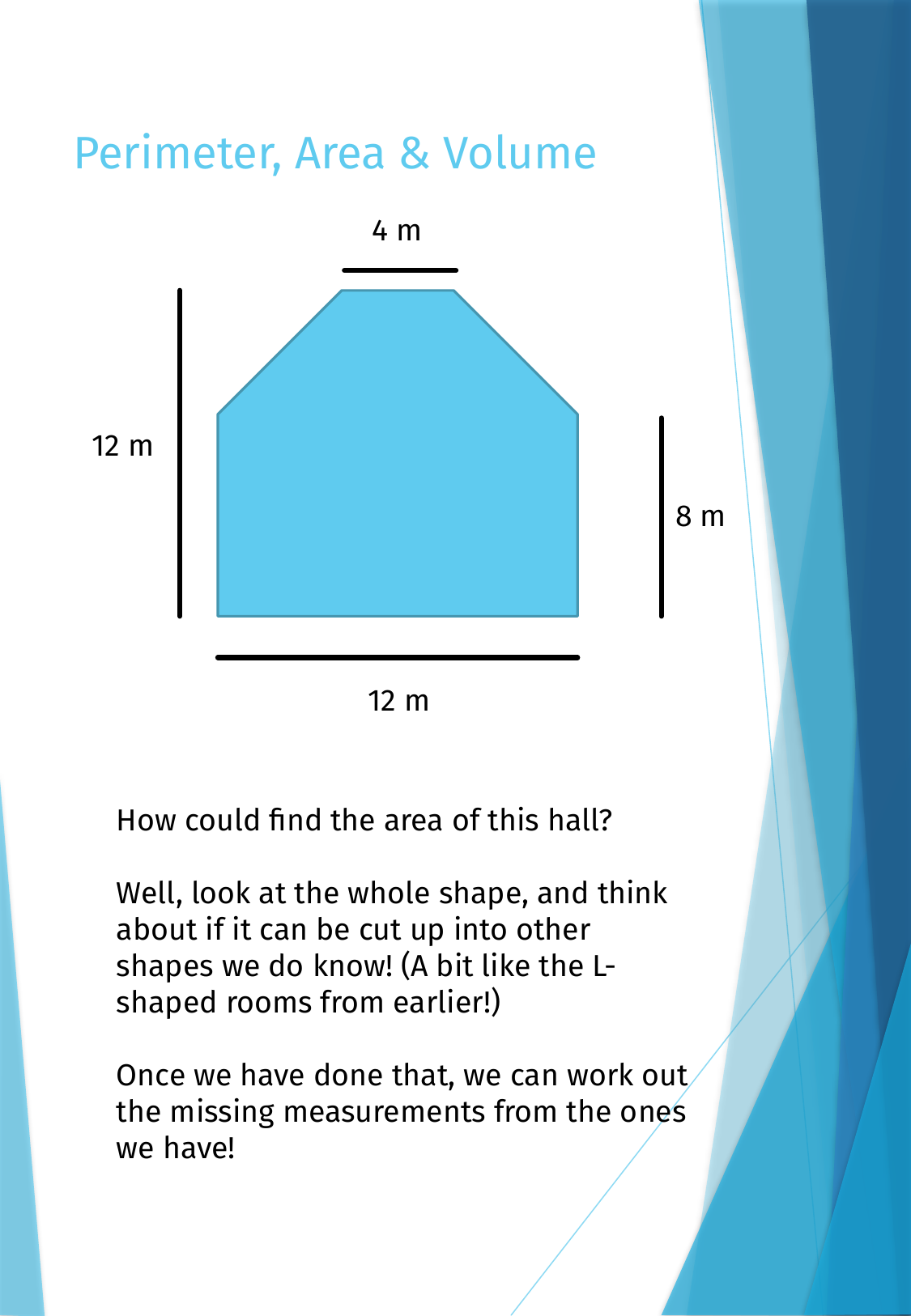

# Perimeter, Area & Volume
  4 m

12 m
8 m
12 m
How could find the area of this hall?

Well, look at the whole shape, and think about if it can be cut up into other shapes we do know! (A bit like the L-shaped rooms from earlier!)

Once we have done that, we can work out the missing measurements from the ones we have!